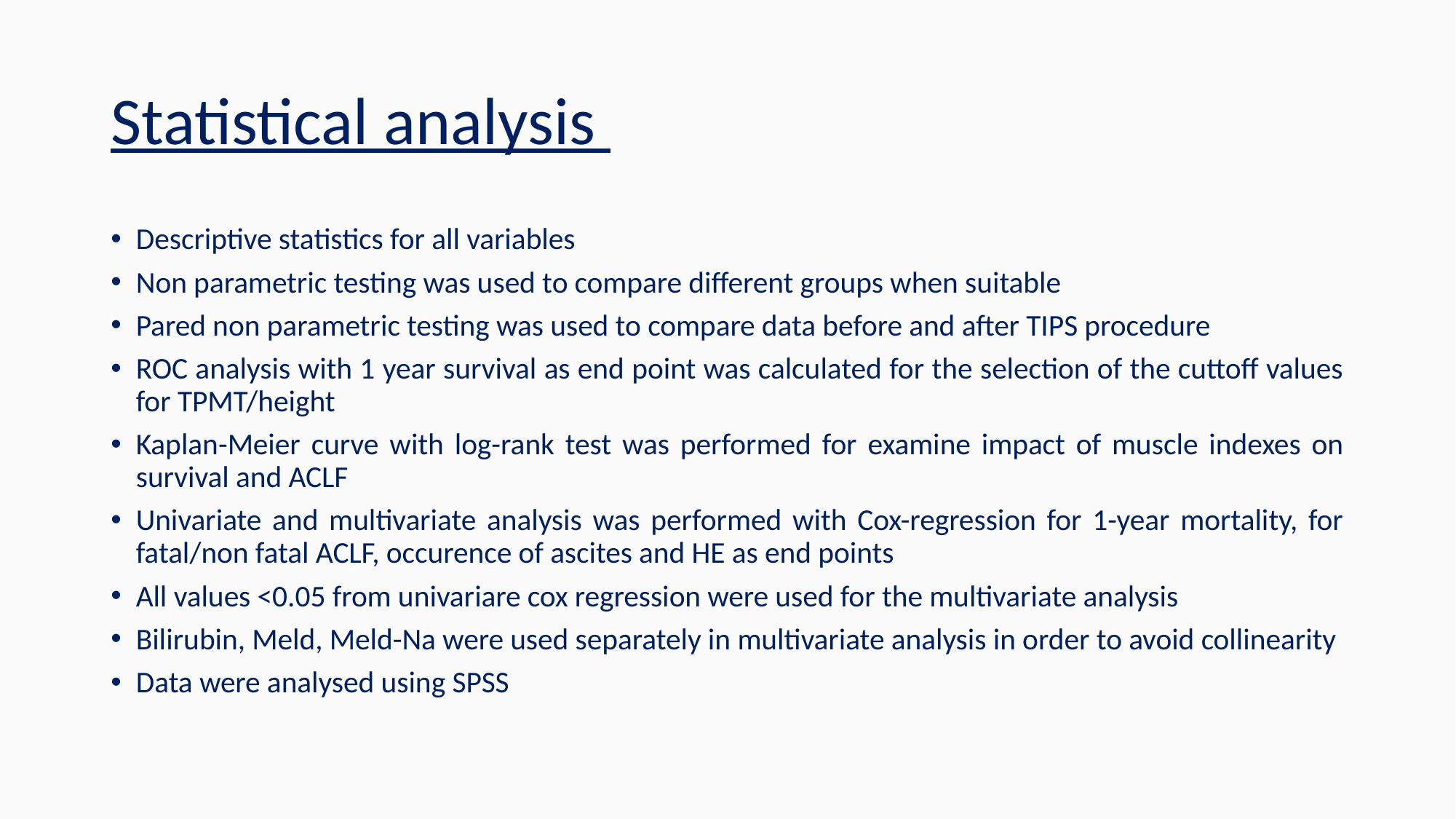

# Statistical analysis
Descriptive statistics for all variables
Non parametric testing was used to compare different groups when suitable
Pared non parametric testing was used to compare data before and after TIPS procedure
ROC analysis with 1 year survival as end point was calculated for the selection of the cuttoff values for TPMT/height
Kaplan-Meier curve with log-rank test was performed for examine impact of muscle indexes on survival and ACLF
Univariate and multivariate analysis was performed with Cox-regression for 1-year mortality, for fatal/non fatal ACLF, occurence of ascites and HE as end points
All values <0.05 from univariare cox regression were used for the multivariate analysis
Bilirubin, Meld, Meld-Na were used separately in multivariate analysis in order to avoid collinearity
Data were analysed using SPSS